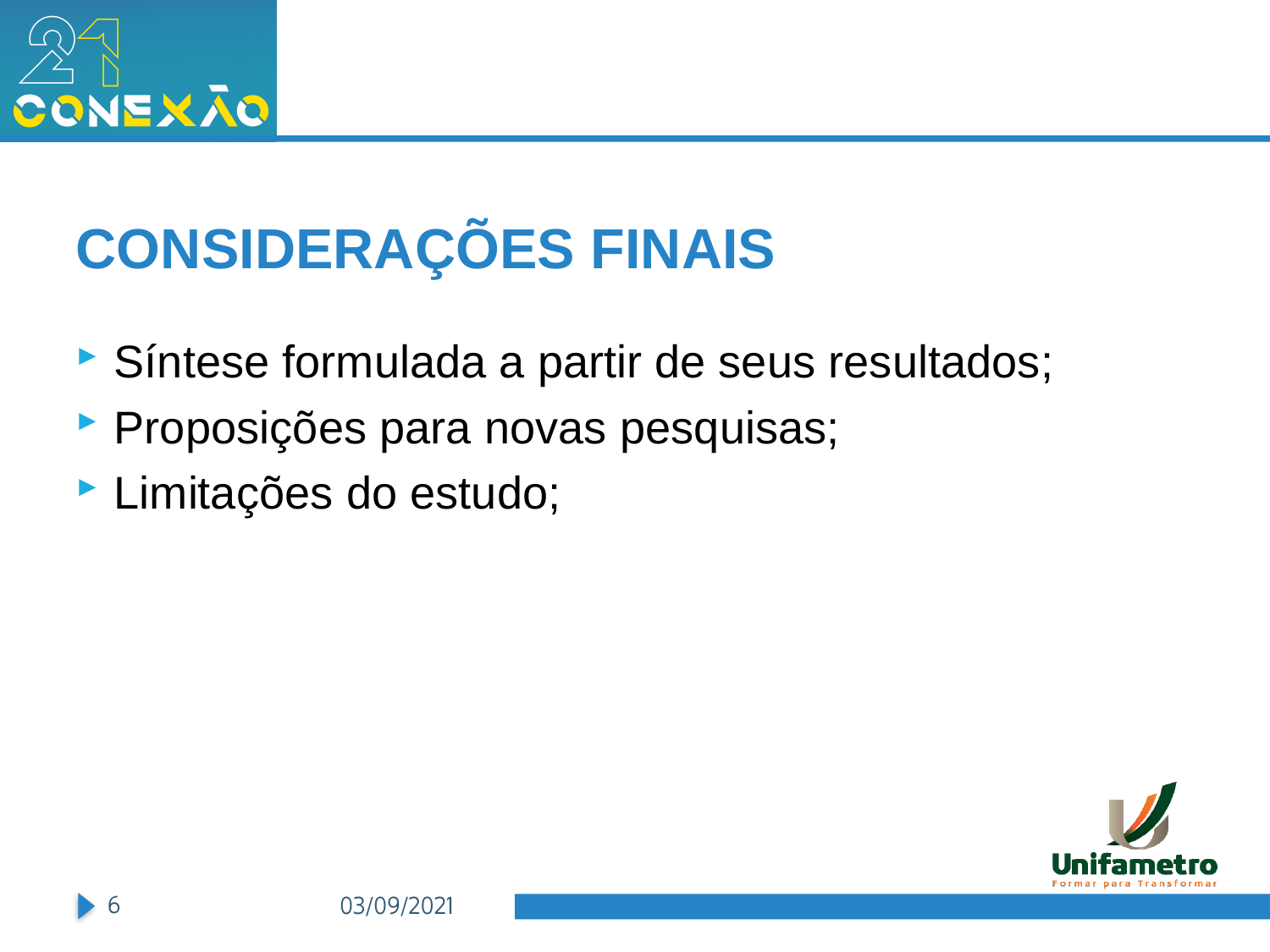

# CONSIDERAÇÕES FINAIS
Síntese formulada a partir de seus resultados;
Proposições para novas pesquisas;
Limitações do estudo;
6
03/09/2021